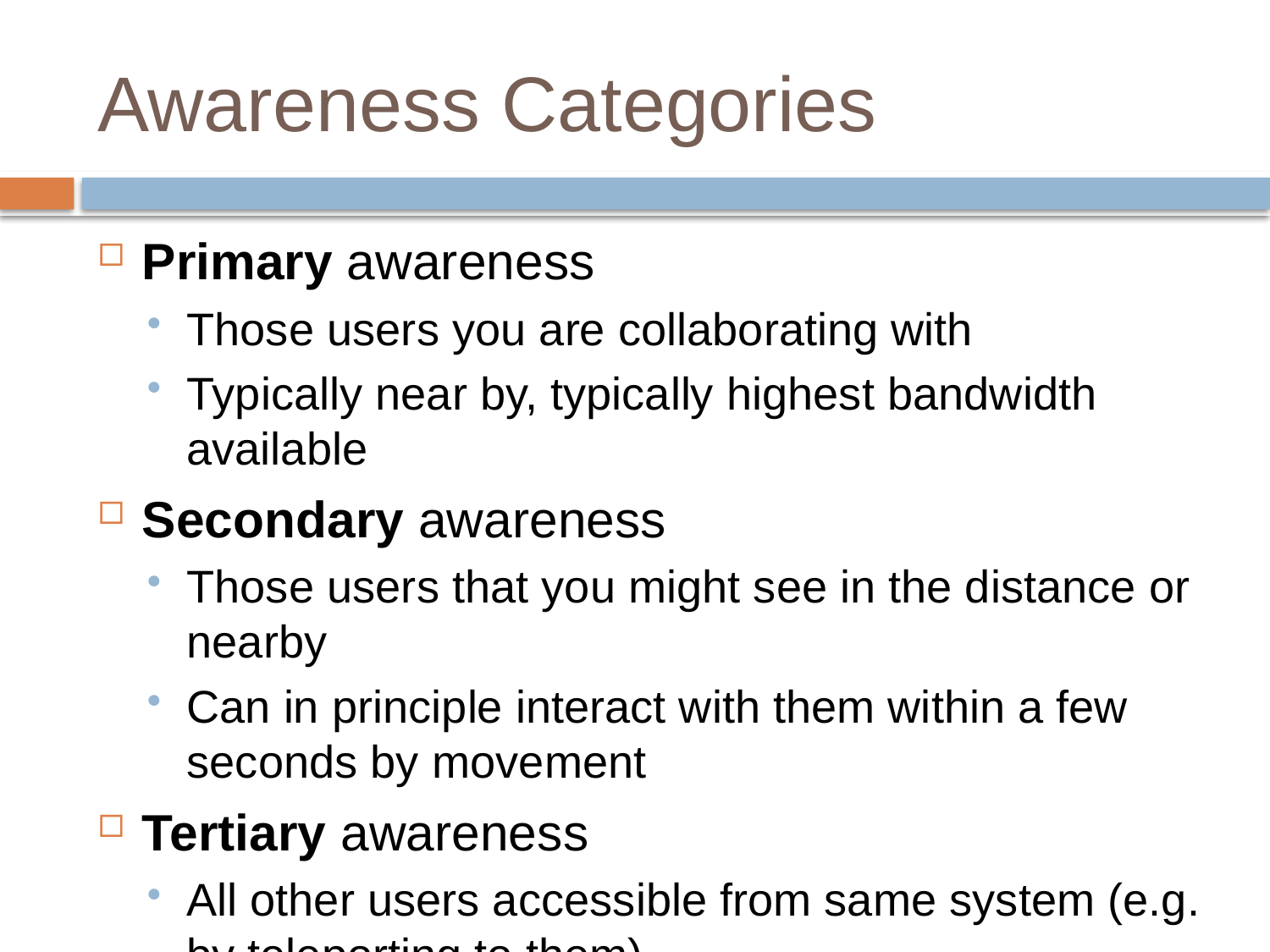

# Awareness Categories
Primary awareness
Those users you are collaborating with
Typically near by, typically highest bandwidth available
Secondary awareness
Those users that you might see in the distance or nearby
Can in principle interact with them within a few seconds by movement
Tertiary awareness
All other users accessible from same system (e.g. by teleporting to them)